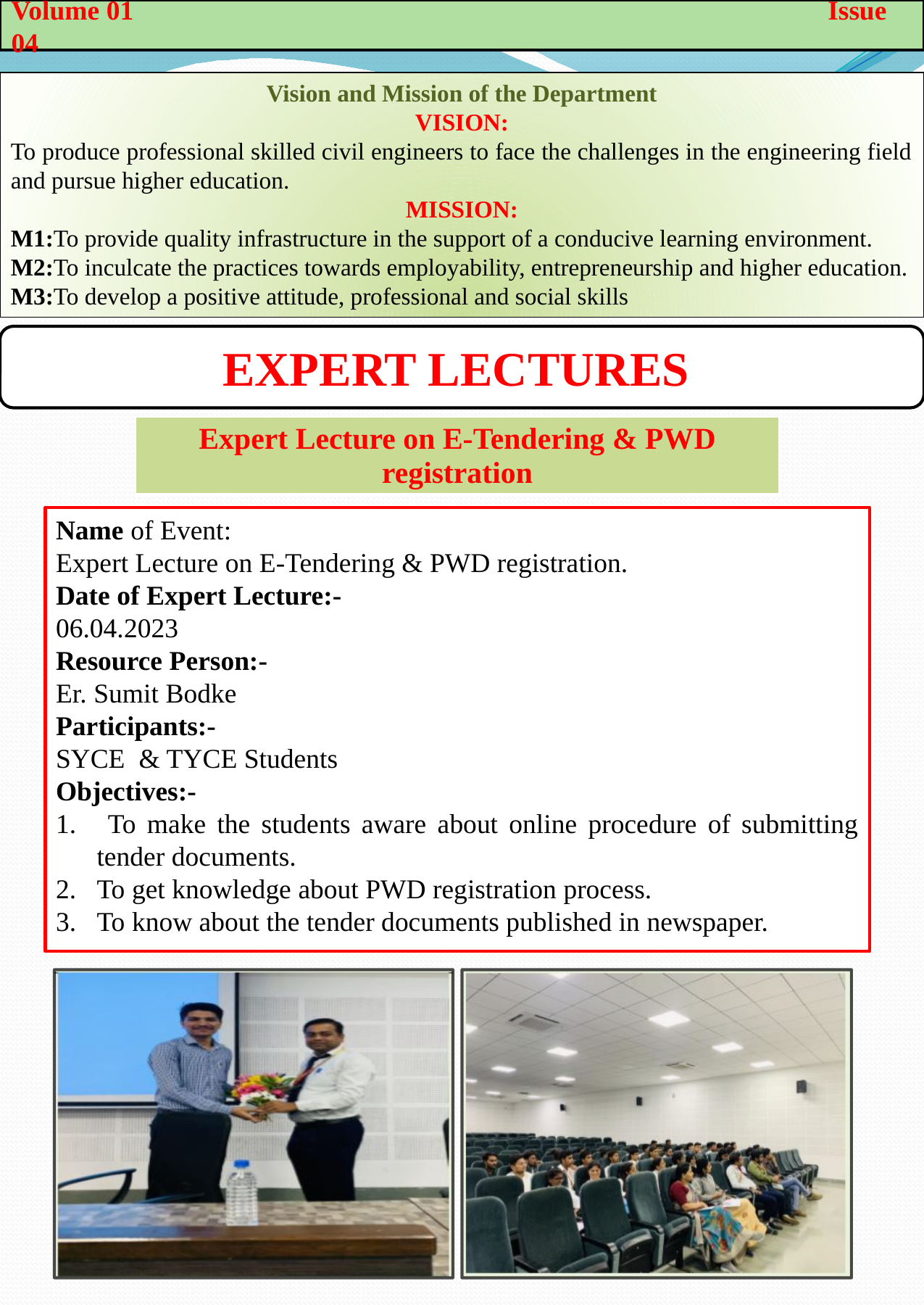

Volume 01                                                                                                     Issue 04
Vision and Mission of the Department
VISION:
To produce professional skilled civil engineers to face the challenges in the engineering field and pursue higher education.
MISSION:
M1:To provide quality infrastructure in the support of a conducive learning environment.
M2:To inculcate the practices towards employability, entrepreneurship and higher education.
M3:To develop a positive attitude, professional and social skills
Expert Lectures
| Expert Lecture on E-Tendering & PWD registration |
| --- |
Name of Event:
Expert Lecture on E-Tendering & PWD registration..
Date of Expert Lecture:-
06.04.2023
Resource Person:-
Er. Sumit Bodke
Participants:-
SYCE  & TYCE Students
Objectives:-
 To make the students aware about online procedure of submitting tender documents.
To get knowledge about PWD registration process.
To know about the tender documents published in newspaper.